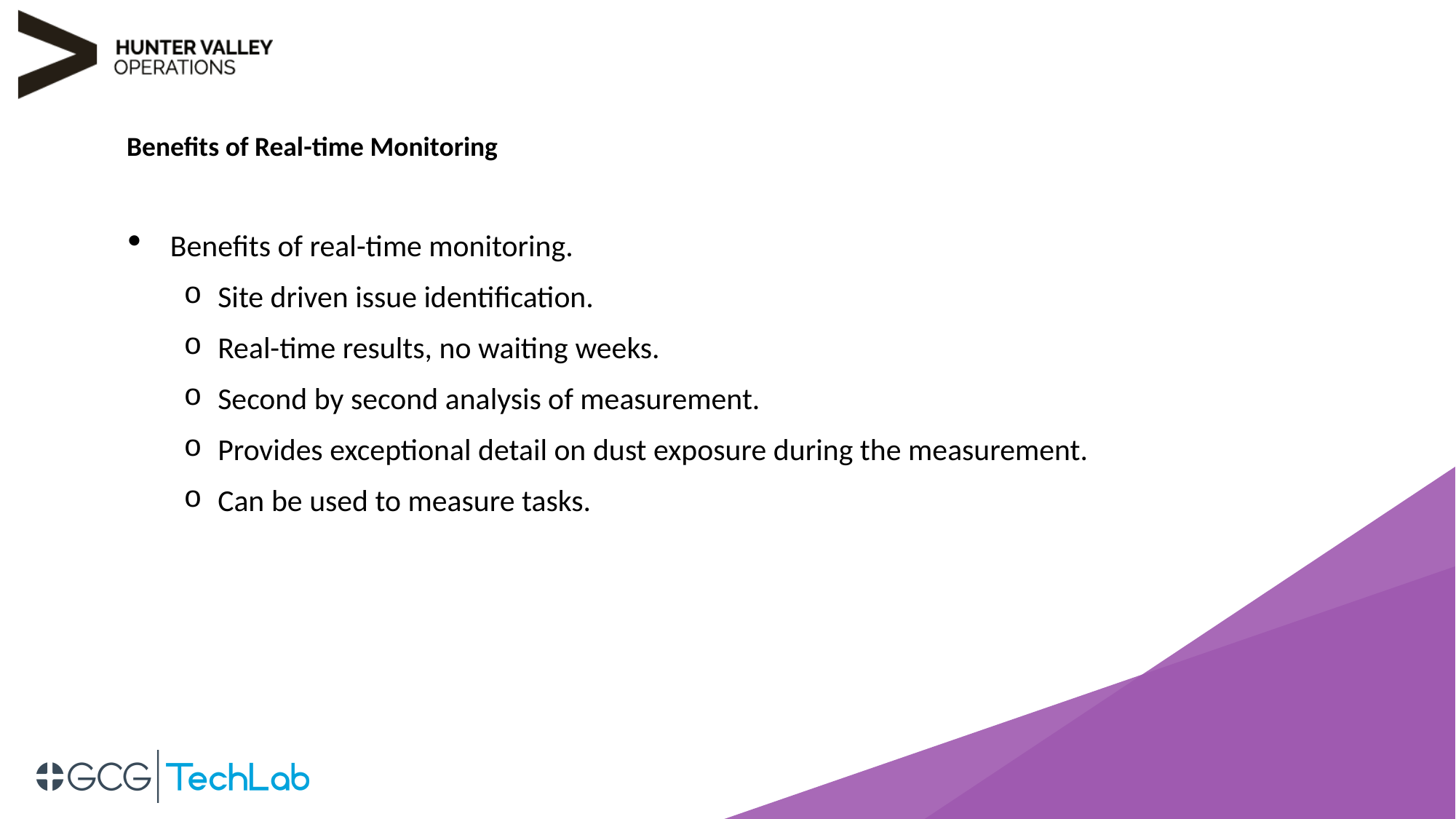

Benefits of Real-time Monitoring
Benefits of real-time monitoring.
Site driven issue identification.
Real-time results, no waiting weeks.
Second by second analysis of measurement.
Provides exceptional detail on dust exposure during the measurement.
Can be used to measure tasks.